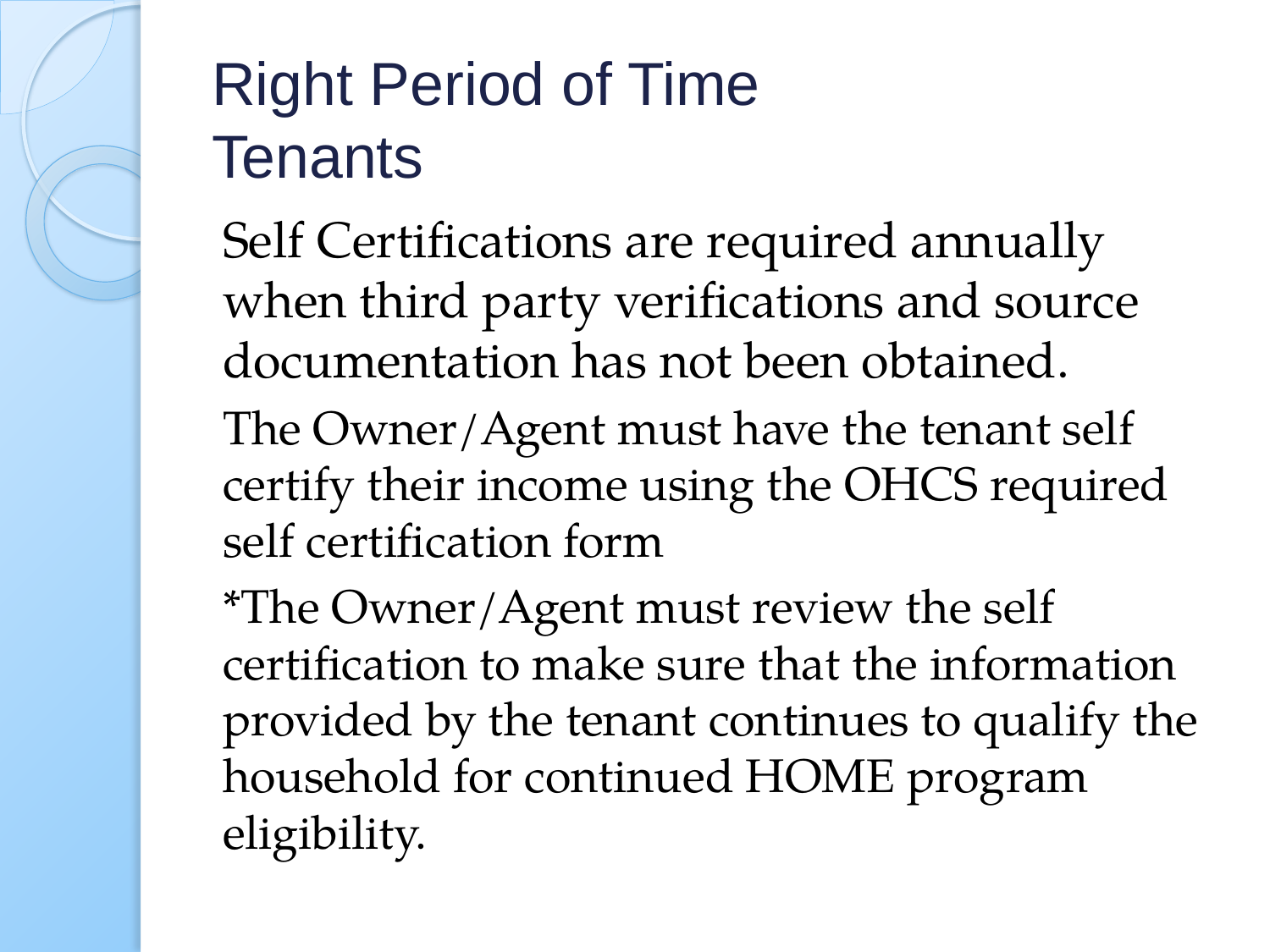

# Right Period of Time Tenants
Self Certifications are required annually when third party verifications and source documentation has not been obtained.
The Owner/Agent must have the tenant self certify their income using the OHCS required self certification form
*The Owner/Agent must review the self certification to make sure that the information provided by the tenant continues to qualify the household for continued HOME program eligibility.